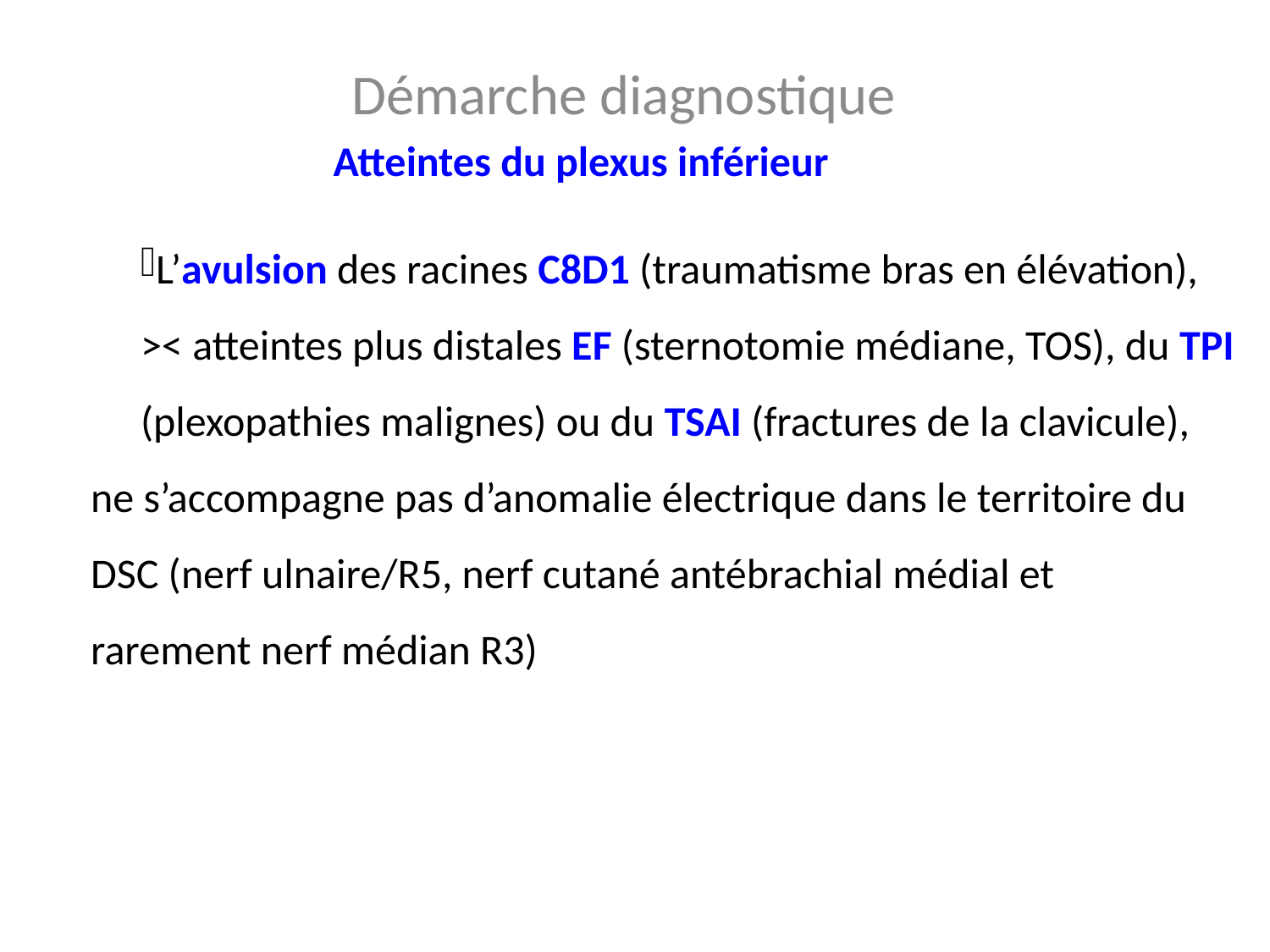

Démarche diagnostique
Atteintes du plexus inférieur
L’avulsion des racines C8D1 (traumatisme bras en élévation),
	>< atteintes plus distales EF (sternotomie médiane, TOS), du TPI 	(plexopathies malignes) ou du TSAI (fractures de la clavicule), 	ne s’accompagne pas d’anomalie électrique dans le territoire du 	DSC (nerf ulnaire/R5, nerf cutané antébrachial médial et 	rarement nerf médian R3)